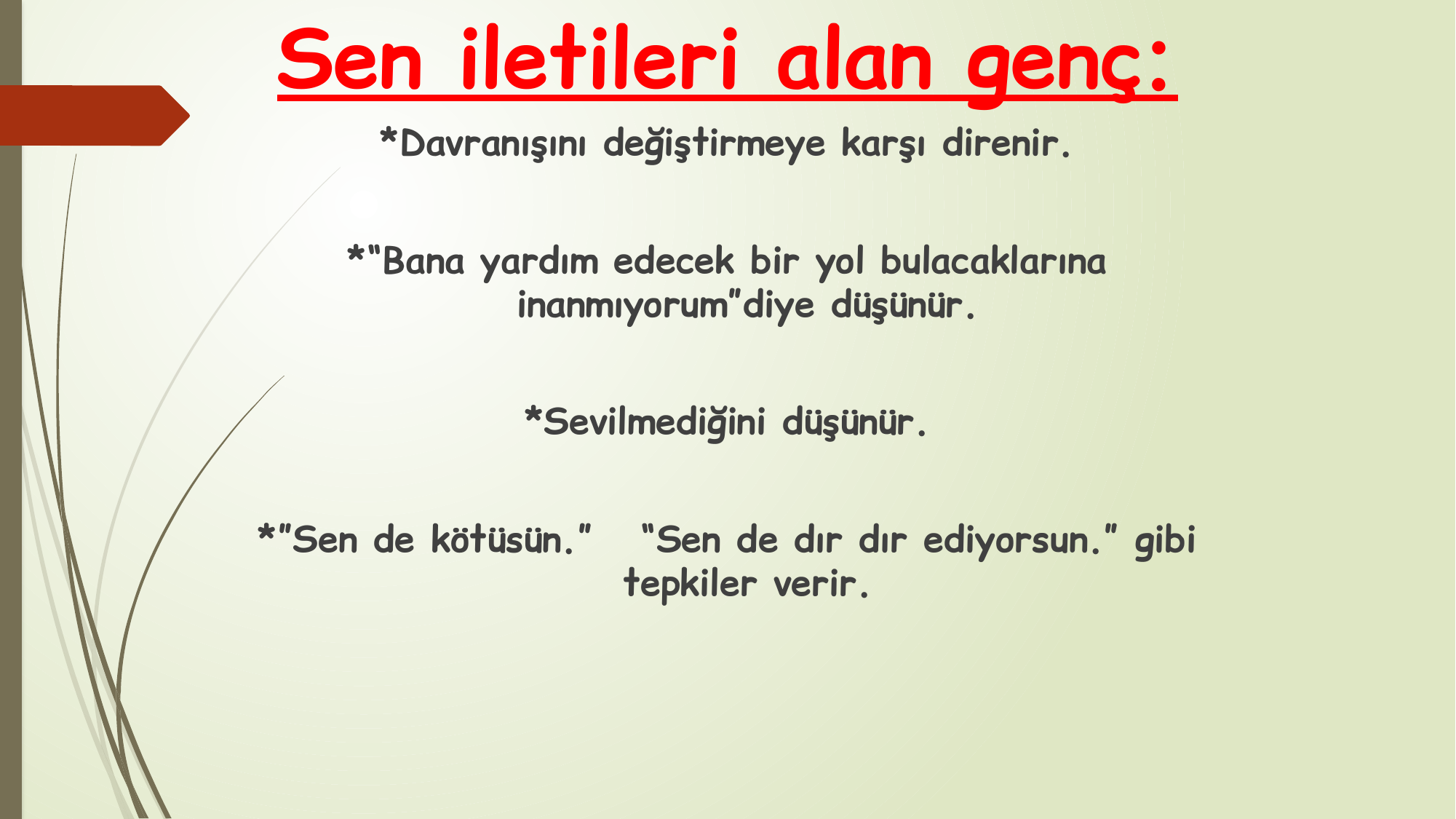

Sen iletileri alan genç:
*Davranışını değiştirmeye karşı direnir.

*“Bana yardım edecek bir yol bulacaklarına inanmıyorum”diye düşünür.

*Sevilmediğini düşünür.

*”Sen de kötüsün.”   “Sen de dır dır ediyorsun.” gibi tepkiler verir.